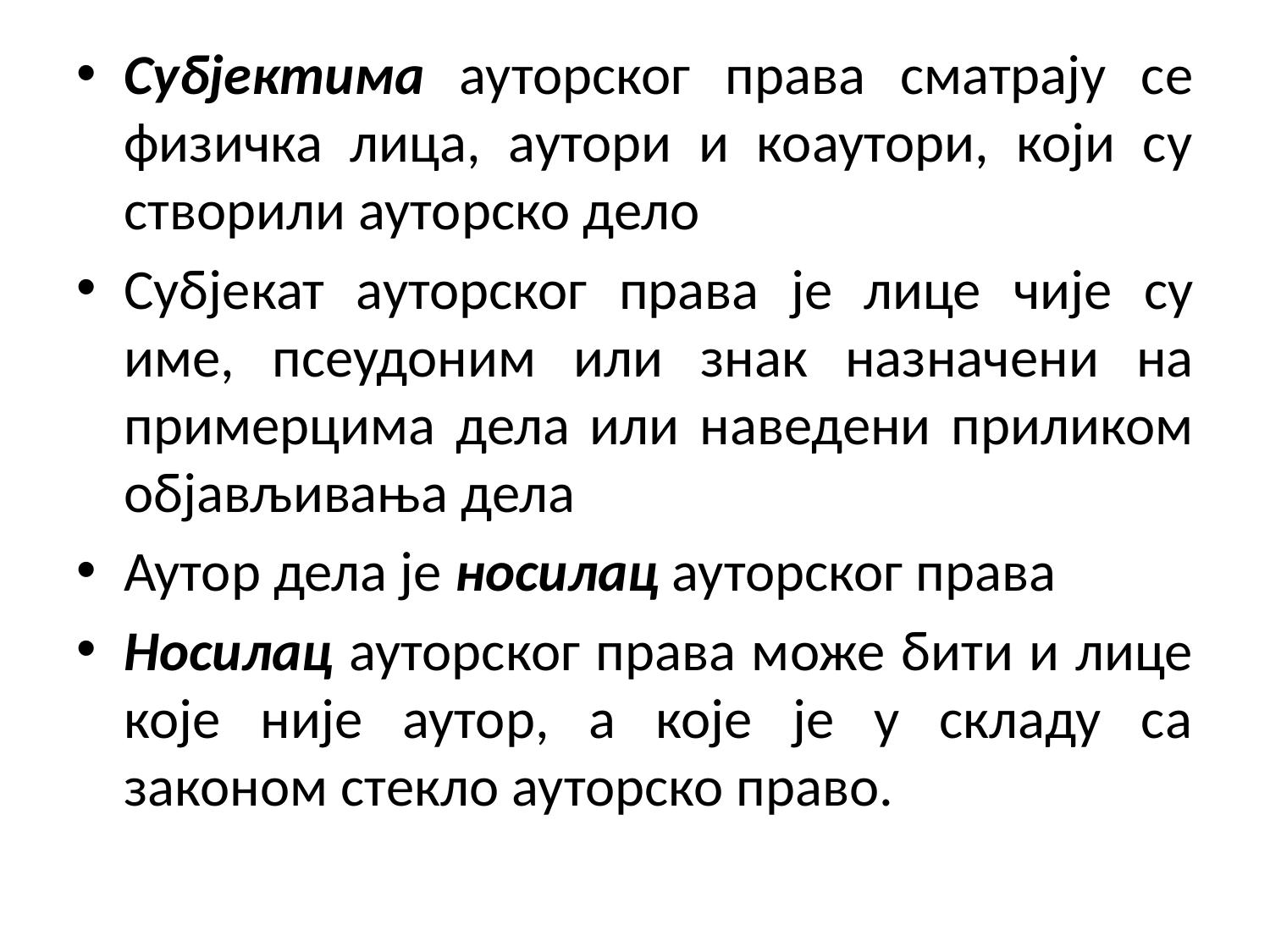

Субјектима ауторског права сматрају се физичка лица, аутори и коаутори, који су створили ауторско дело
Субјекат ауторског права је лице чије су име, псеудоним или знак назначени на примерцима дела или наведени приликом објављивања дела
Аутор дела је носилац ауторског права
Носилац ауторског права може бити и лице које није аутор, а које је у складу са законом стекло ауторско право.